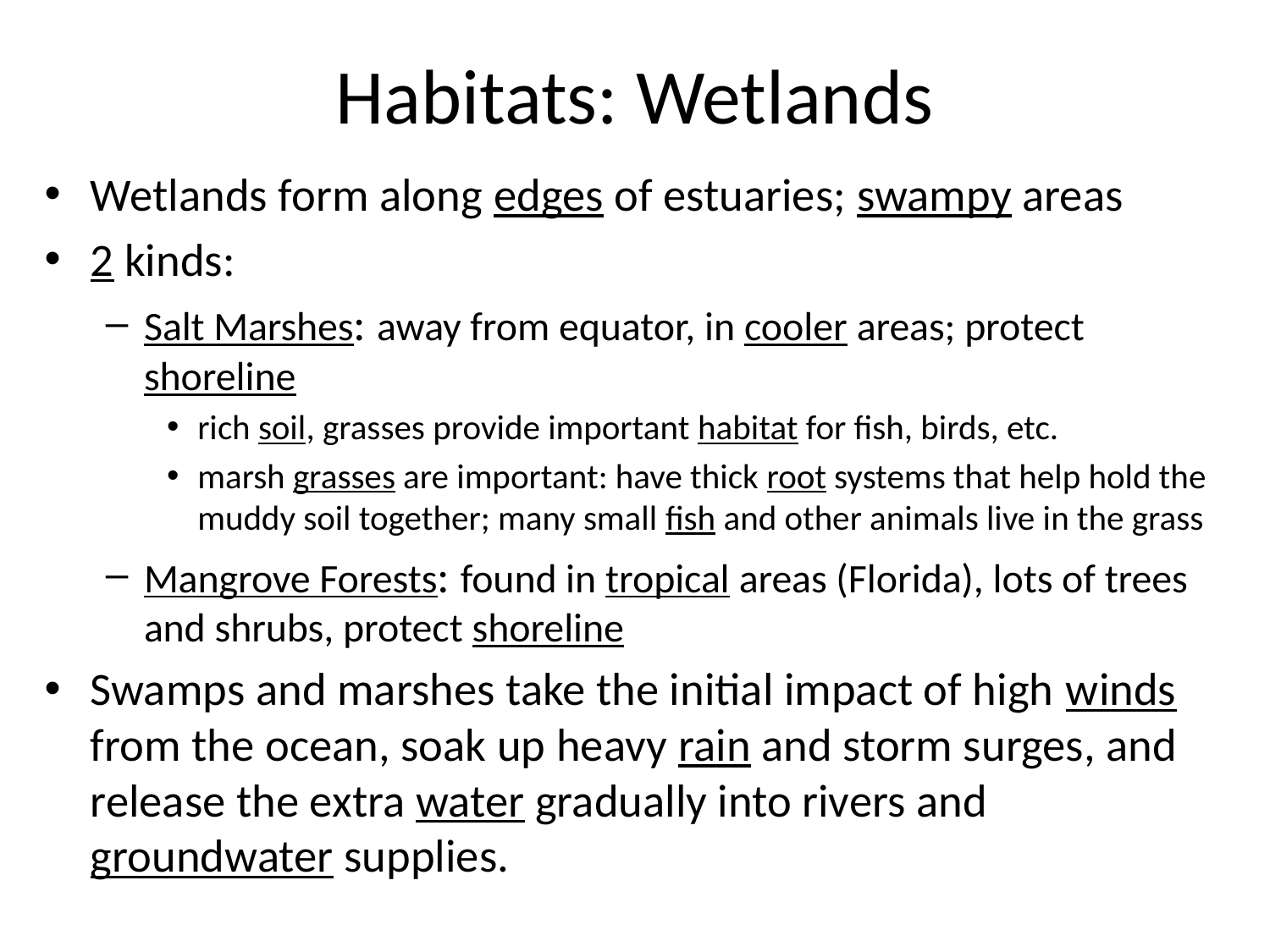

# Habitats: Wetlands
Wetlands form along edges of estuaries; swampy areas
2 kinds:
Salt Marshes: away from equator, in cooler areas; protect shoreline
rich soil, grasses provide important habitat for fish, birds, etc.
marsh grasses are important: have thick root systems that help hold the muddy soil together; many small fish and other animals live in the grass
Mangrove Forests: found in tropical areas (Florida), lots of trees and shrubs, protect shoreline
Swamps and marshes take the initial impact of high winds from the ocean, soak up heavy rain and storm surges, and release the extra water gradually into rivers and groundwater supplies.